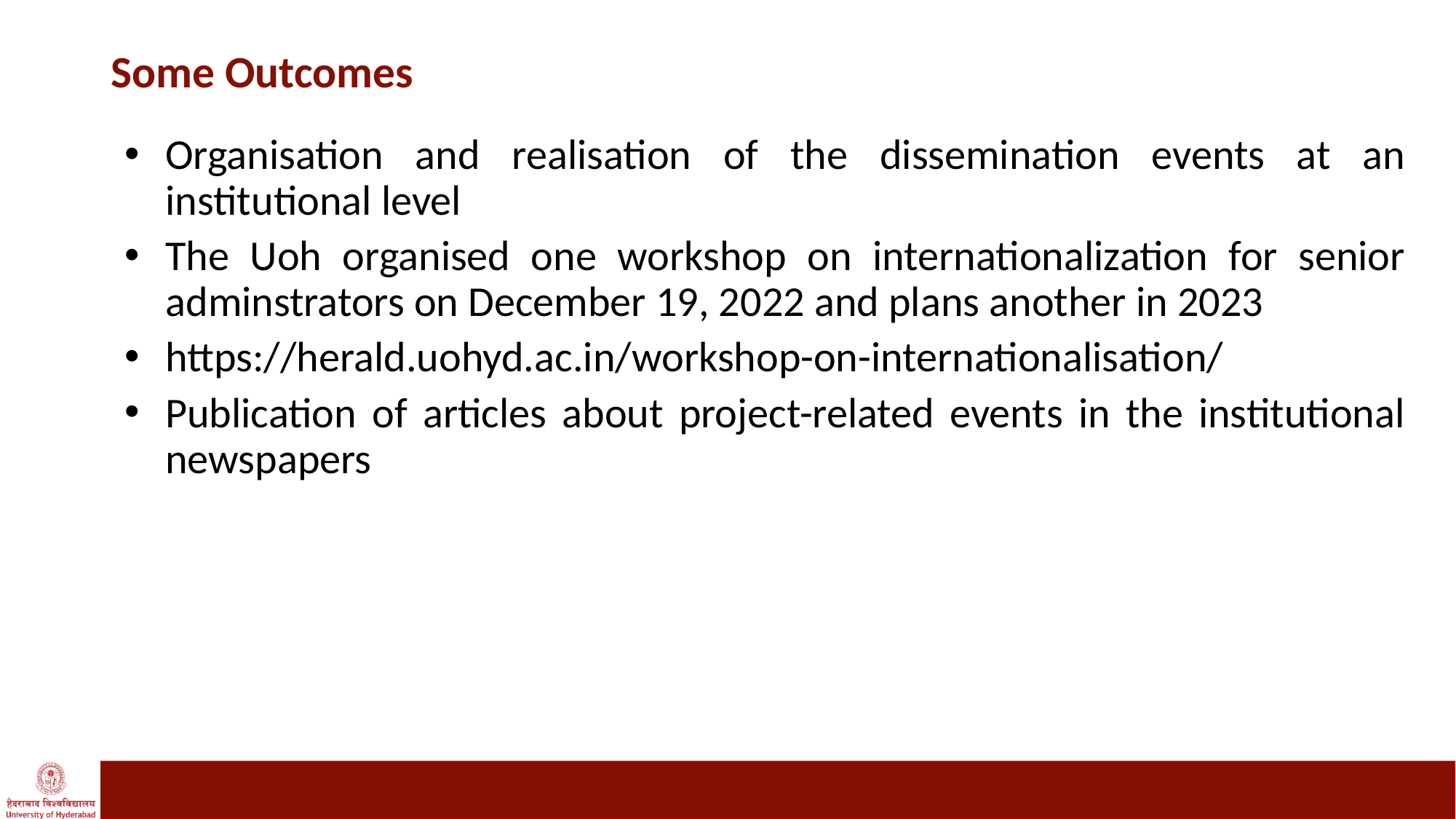

# Some Outcomes
Organisation and realisation of the dissemination events at an institutional level
The Uoh organised one workshop on internationalization for senior adminstrators on December 19, 2022 and plans another in 2023
https://herald.uohyd.ac.in/workshop-on-internationalisation/
Publication of articles about project-related events in the institutional newspapers